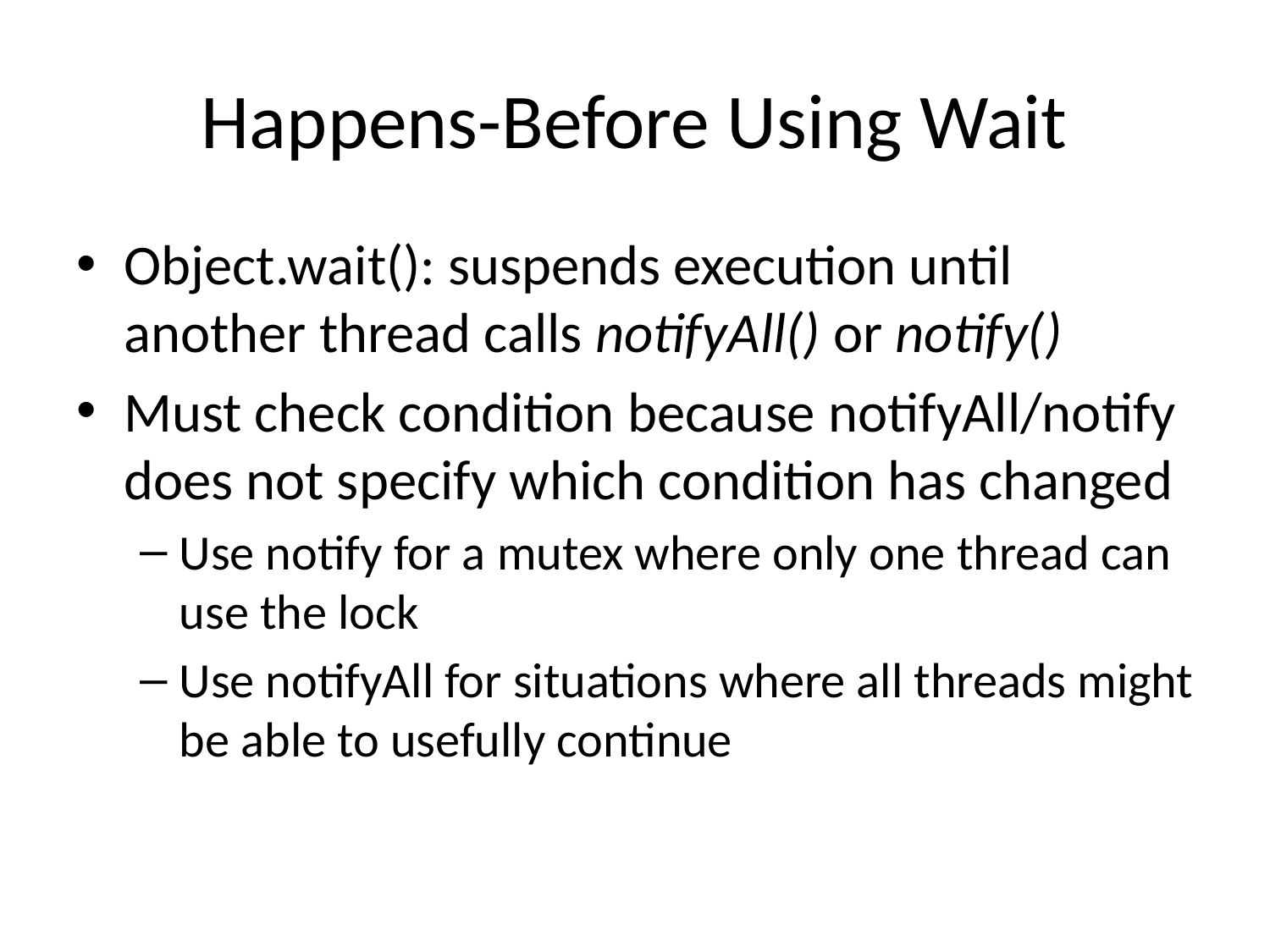

# Happens-Before Using Wait
Object.wait(): suspends execution until another thread calls notifyAll() or notify()
Must check condition because notifyAll/notify does not specify which condition has changed
Use notify for a mutex where only one thread can use the lock
Use notifyAll for situations where all threads might be able to usefully continue